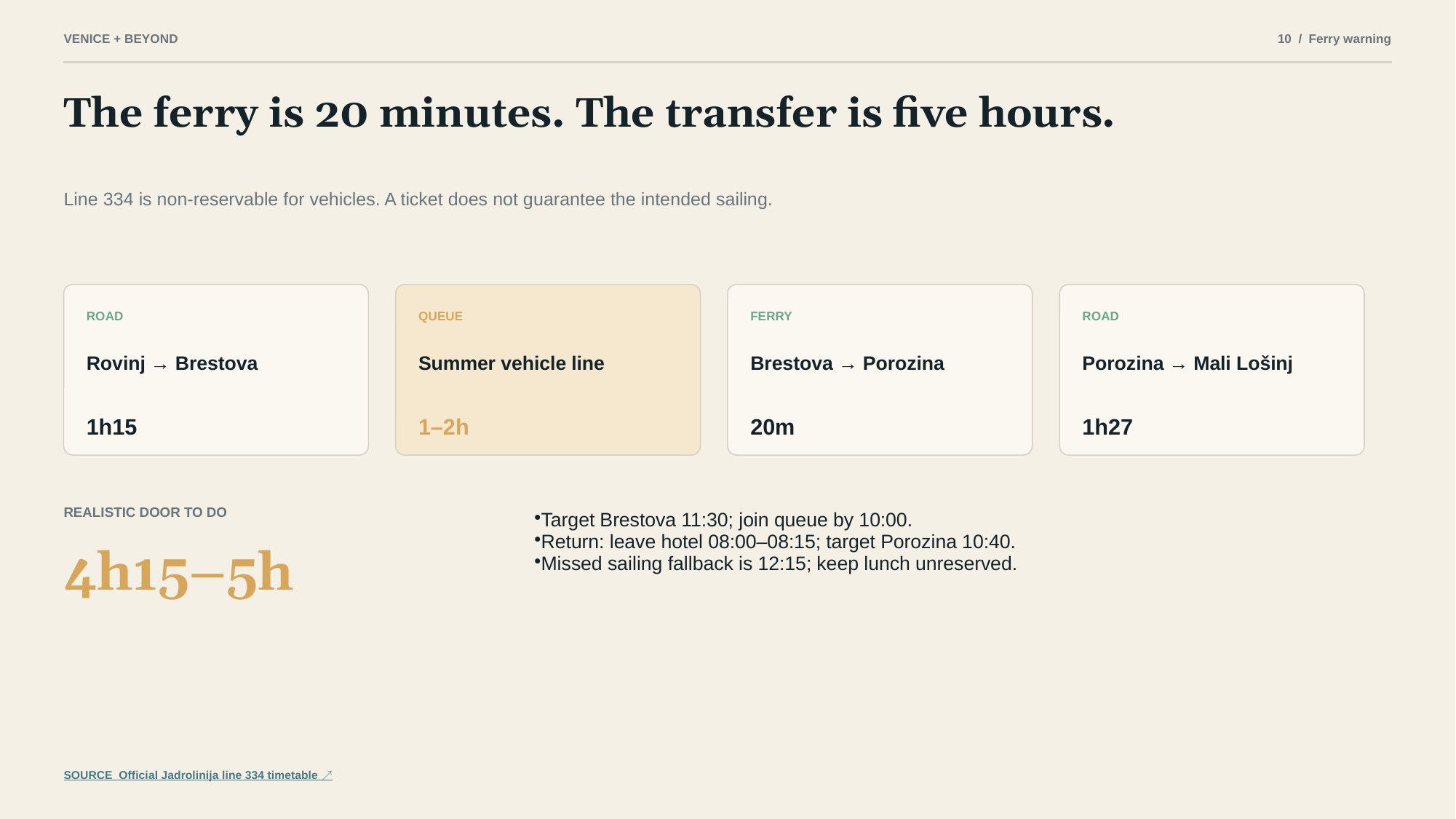

VENICE + BEYOND
10  /  Ferry warning

The ferry is 20 minutes. The transfer is five hours.
Line 334 is non-reservable for vehicles. A ticket does not guarantee the intended sailing.

ROAD
QUEUE
FERRY
ROAD
Rovinj → Brestova
Summer vehicle line
Brestova → Porozina
Porozina → Mali Lošinj
1h15
1–2h
20m
1h27
REALISTIC DOOR TO DO
Target Brestova 11:30; join queue by 10:00.
Return: leave hotel 08:00–08:15; target Porozina 10:40.
Missed sailing fallback is 12:15; keep lunch unreserved.
4h15–5h
SOURCE  Official Jadrolinija line 334 timetable ↗